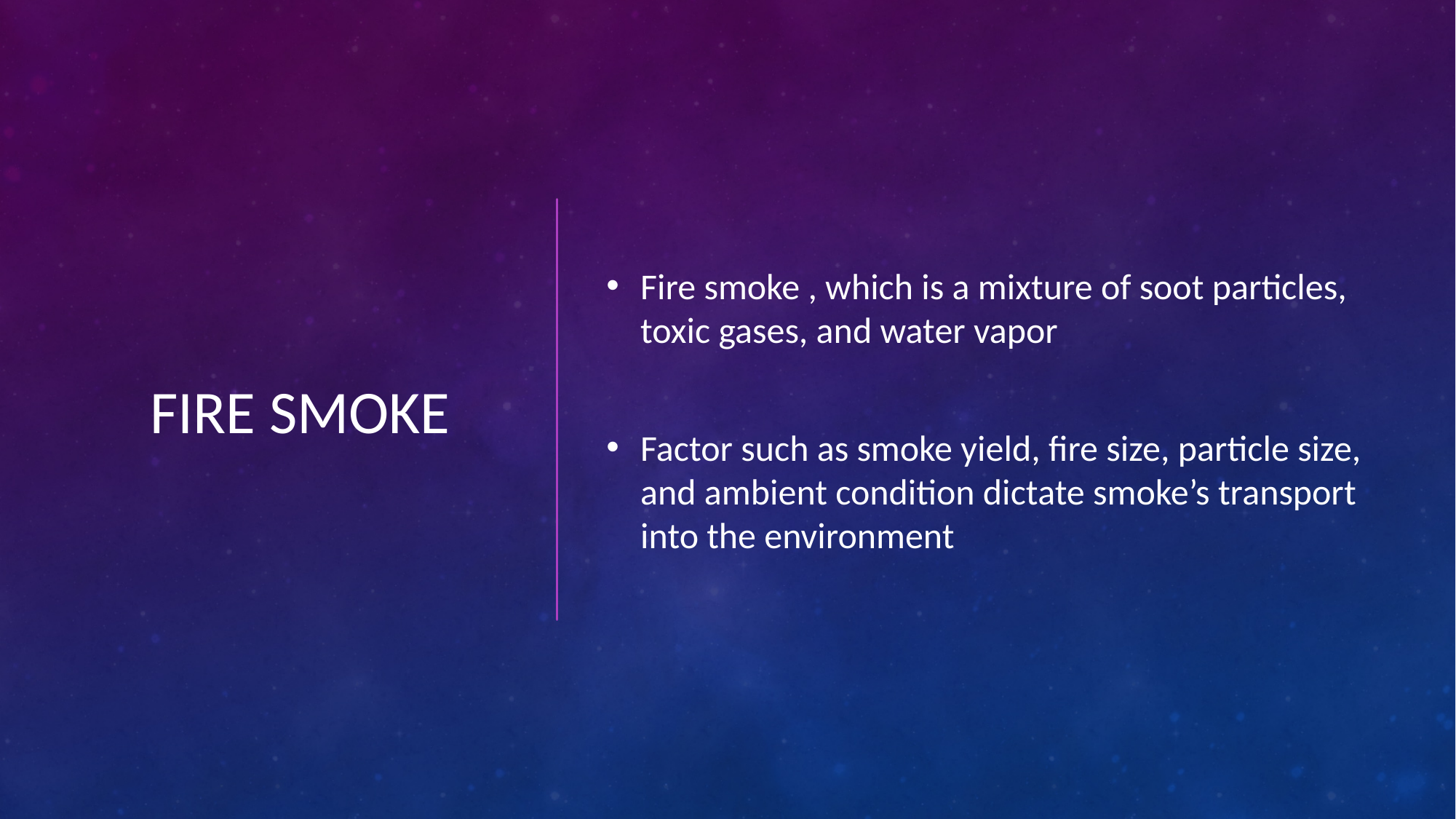

# Fire smoke
Fire smoke , which is a mixture of soot particles, toxic gases, and water vapor

Factor such as smoke yield, fire size, particle size, and ambient condition dictate smoke’s transport into the environment